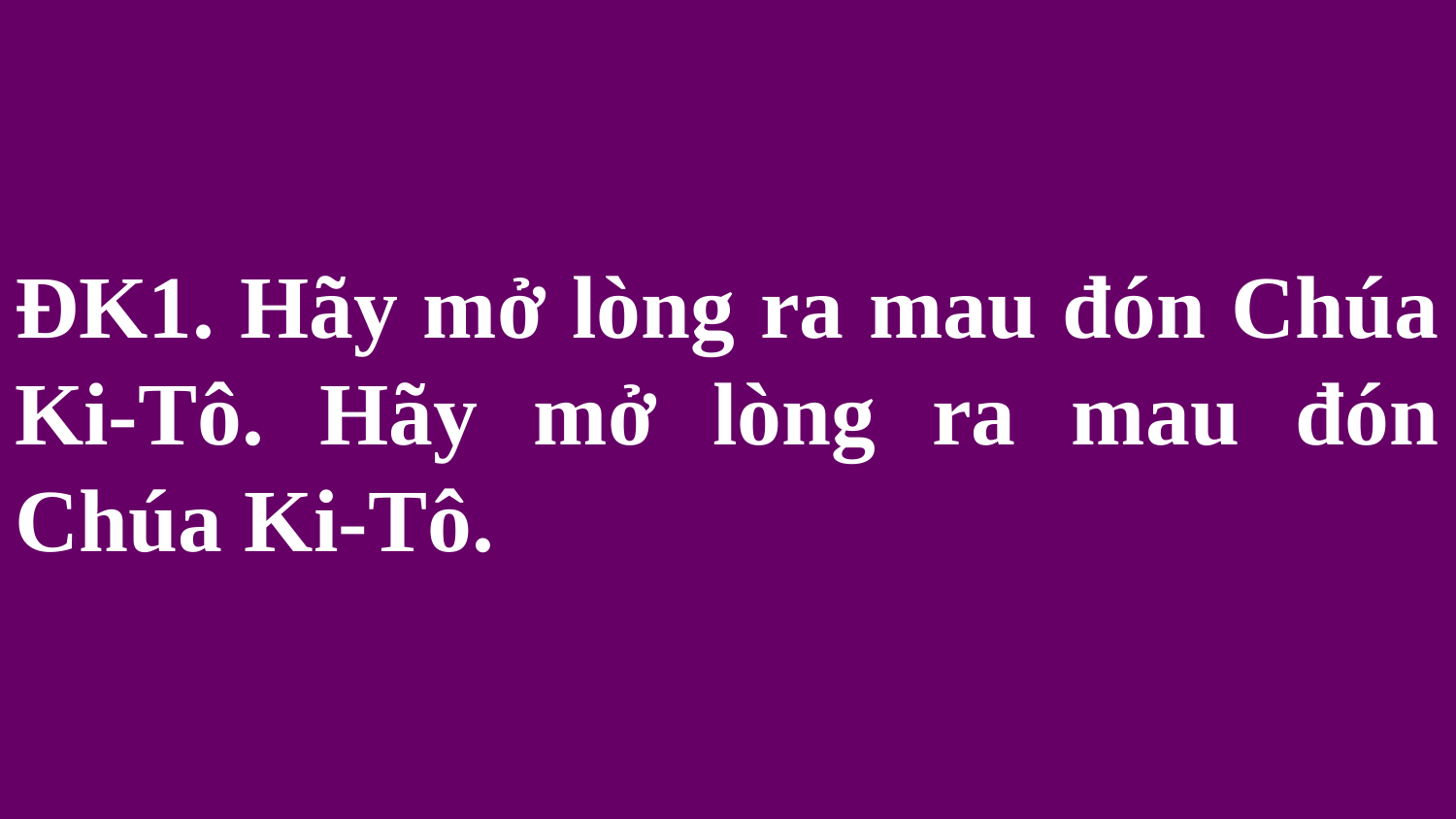

# ĐK1. Hãy mở lòng ra mau đón Chúa Ki-Tô. Hãy mở lòng ra mau đón Chúa Ki-Tô.